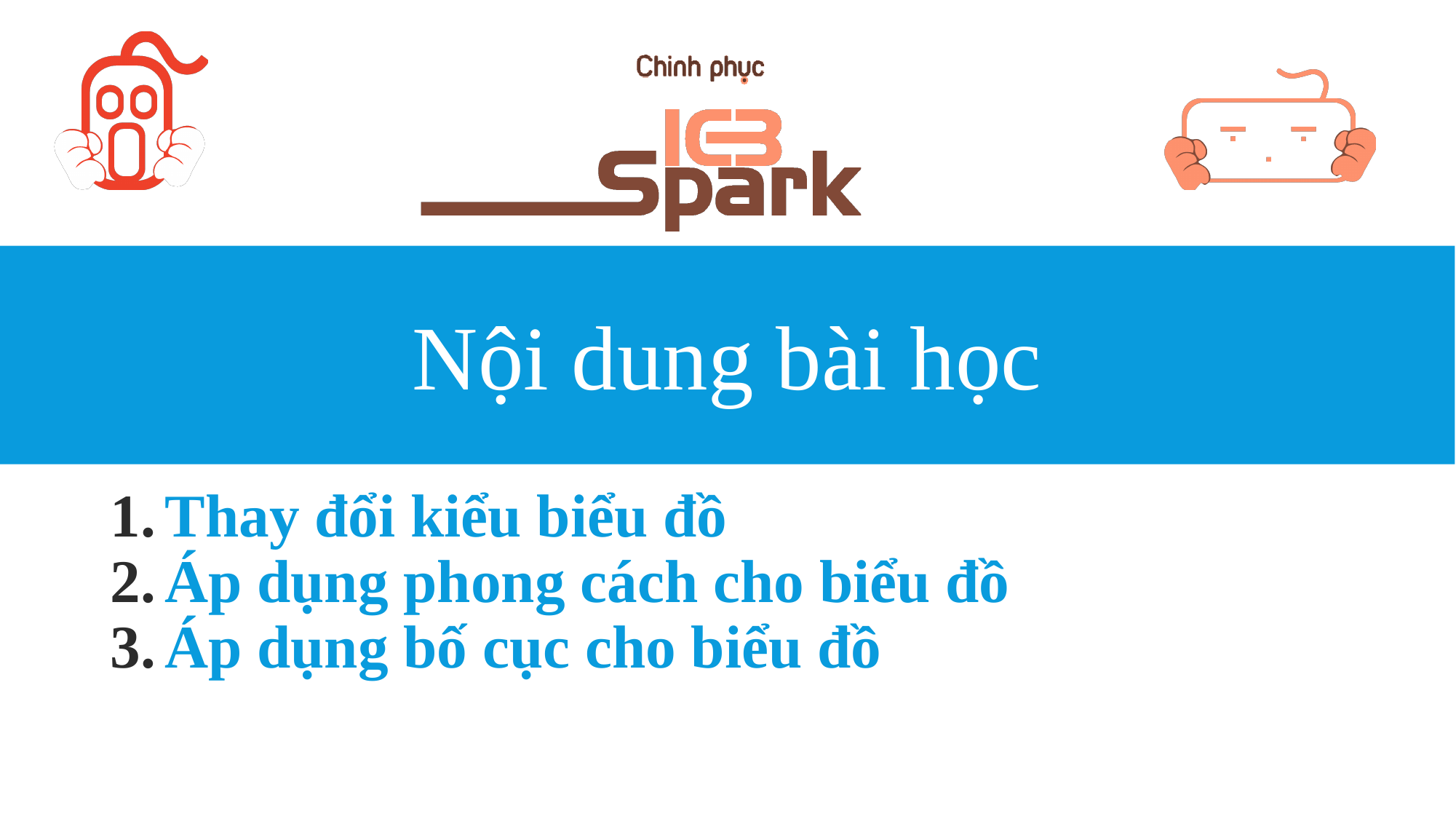

# Nội dung bài học
Thay đổi kiểu biểu đồ
Áp dụng phong cách cho biểu đồ
Áp dụng bố cục cho biểu đồ